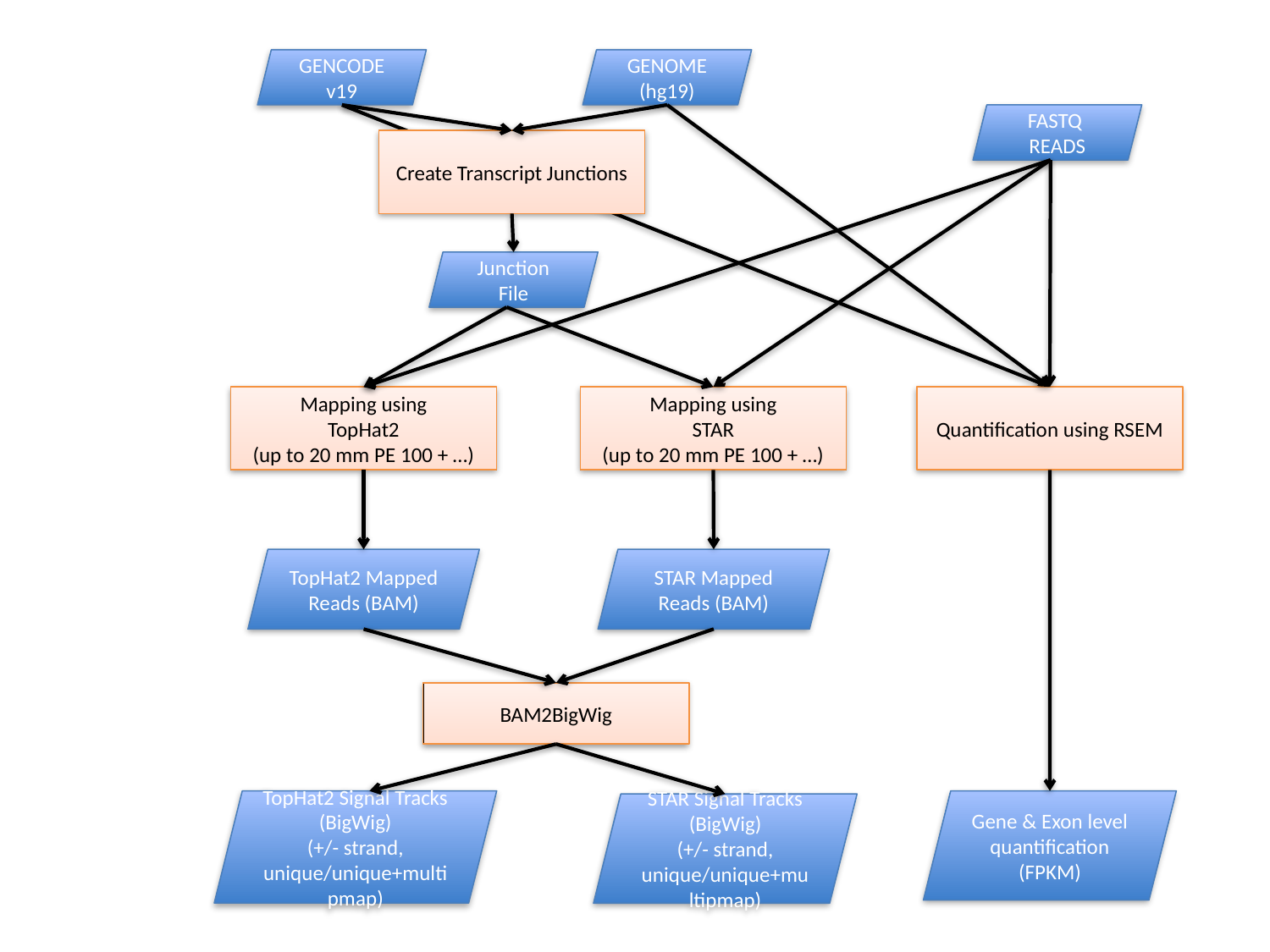

GENCODE
v19
GENOME
(hg19)
FASTQ  READS
Create Transcript Junctions
Junction File
Mapping using
TopHat2
(up to 20 mm PE 100 + …)
Mapping using
STAR
(up to 20 mm PE 100 + …)
Quantification using RSEM
STAR Mapped Reads (BAM)
TopHat2 Mapped Reads (BAM)
BAM2BigWig
TopHat2 Signal Tracks (BigWig)
(+/- strand, unique/unique+multipmap)
Gene & Exon level quantification (FPKM)
STAR Signal Tracks (BigWig)
(+/- strand, unique/unique+multipmap)